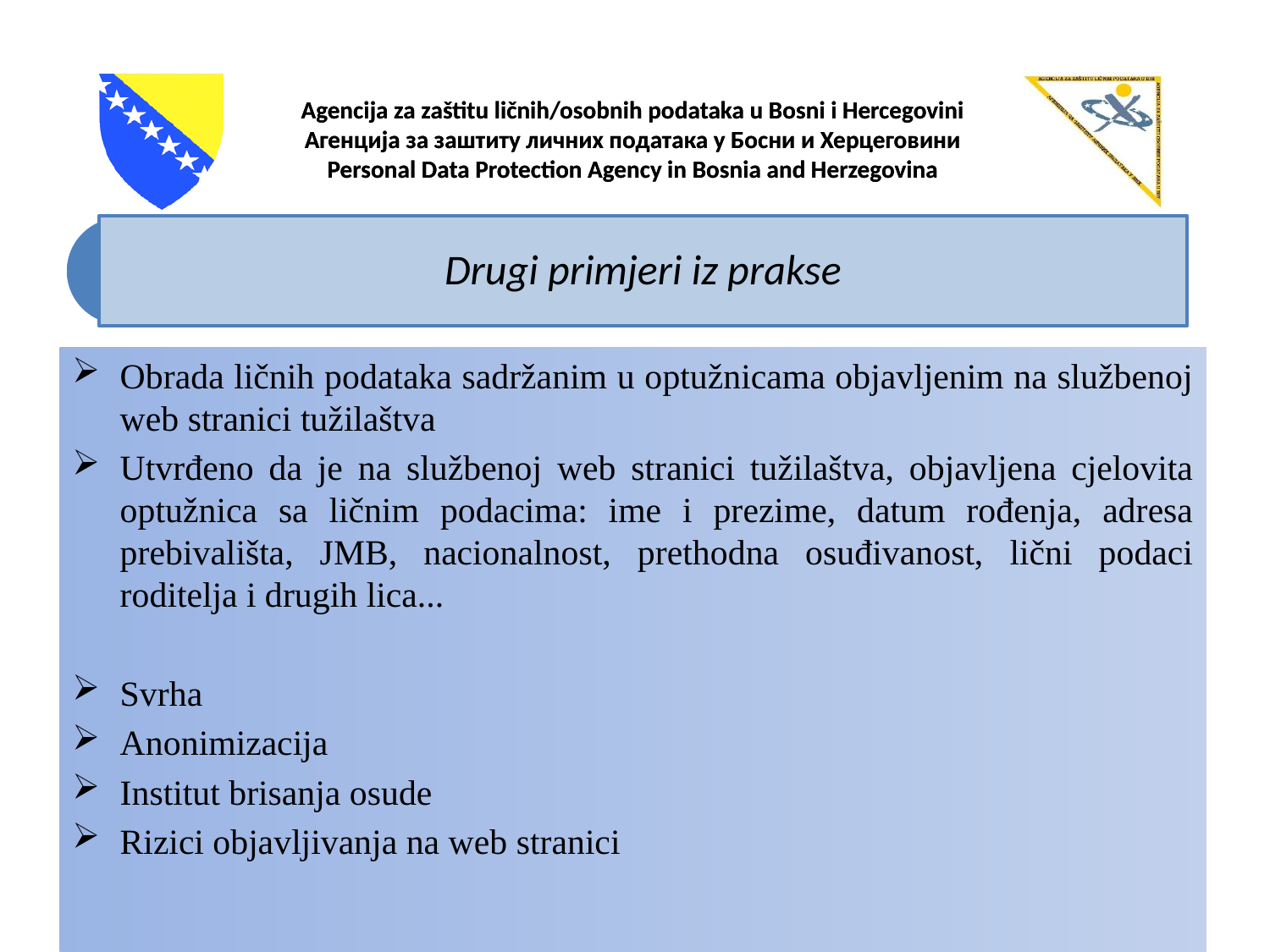

Drugi primjeri iz prakse
Obrada ličnih podataka sadržanim u optužnicama objavljenim na službenoj web stranici tužilaštva
Utvrđeno da je na službenoj web stranici tužilaštva, objavljena cjelovita optužnica sa ličnim podacima: ime i prezime, datum rođenja, adresa prebivališta, JMB, nacionalnost, prethodna osuđivanost, lični podaci roditelja i drugih lica...

Svrha
Anonimizacija
Institut brisanja osude
Rizici objavljivanja na web stranici